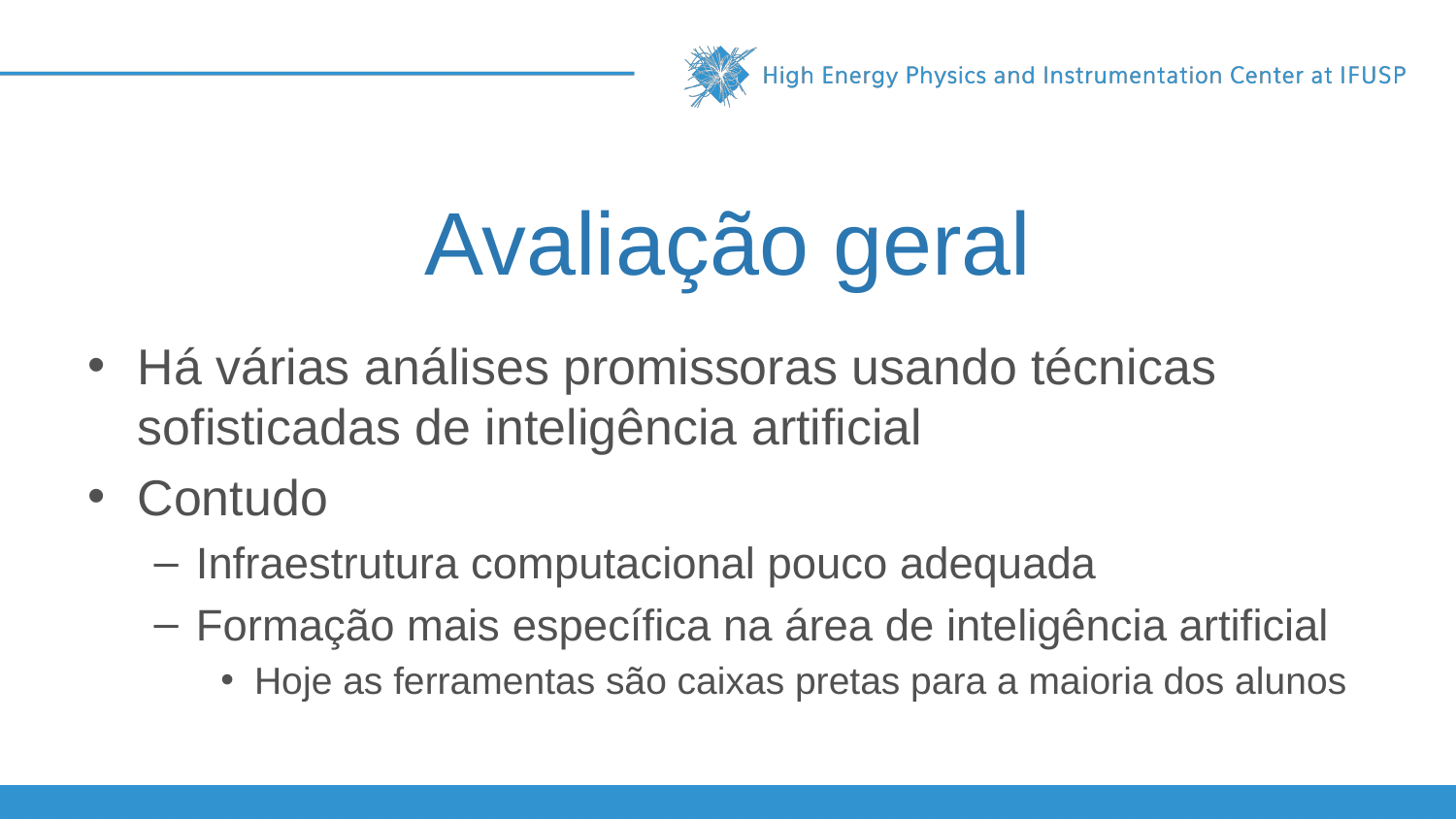

# Avaliação geral
Há várias análises promissoras usando técnicas sofisticadas de inteligência artificial
Contudo
Infraestrutura computacional pouco adequada
Formação mais específica na área de inteligência artificial
Hoje as ferramentas são caixas pretas para a maioria dos alunos